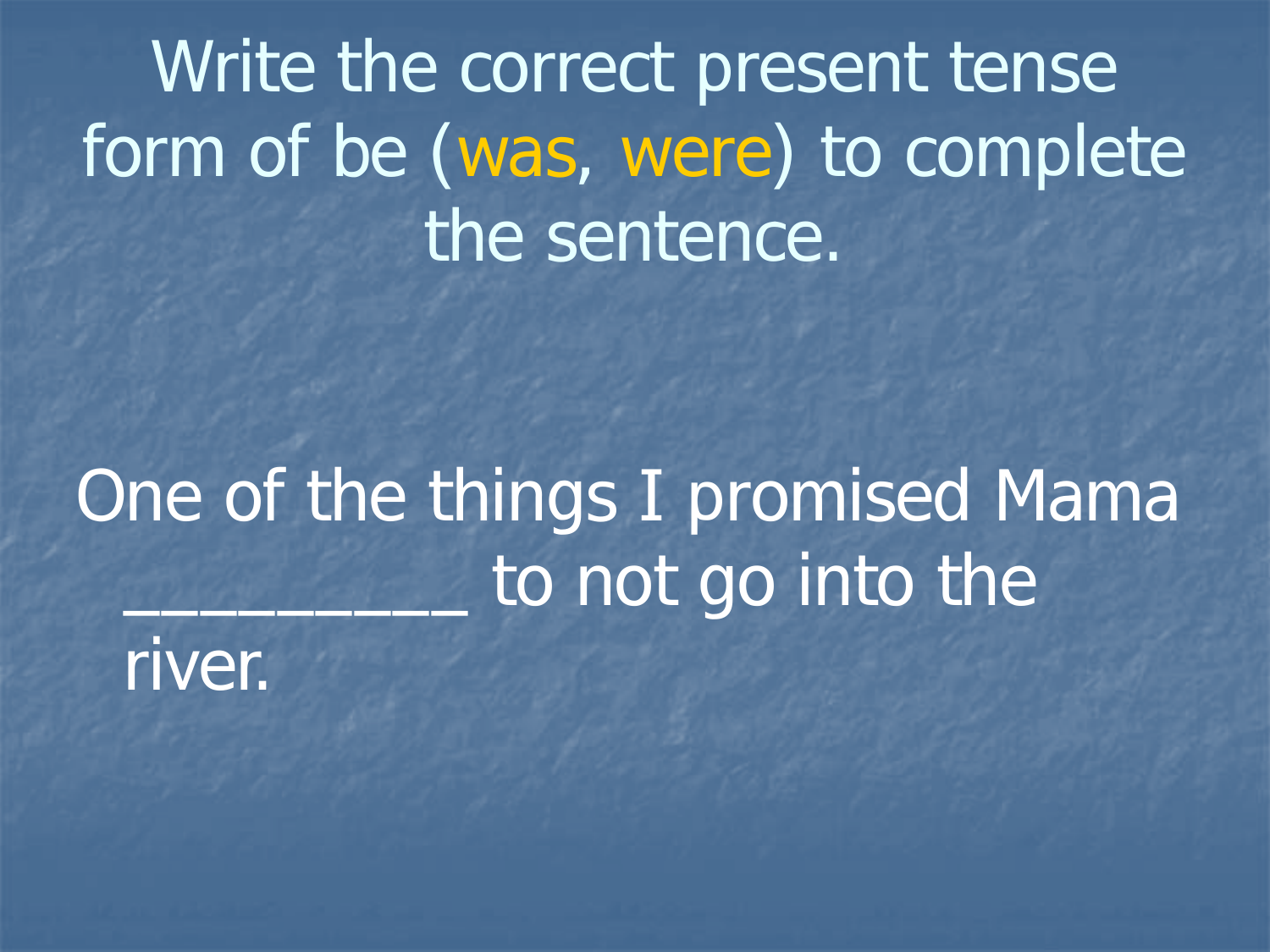

# Write the correct present tense form of be (was, were) to complete the sentence.
One of the things I promised Mama _________ to not go into the river.